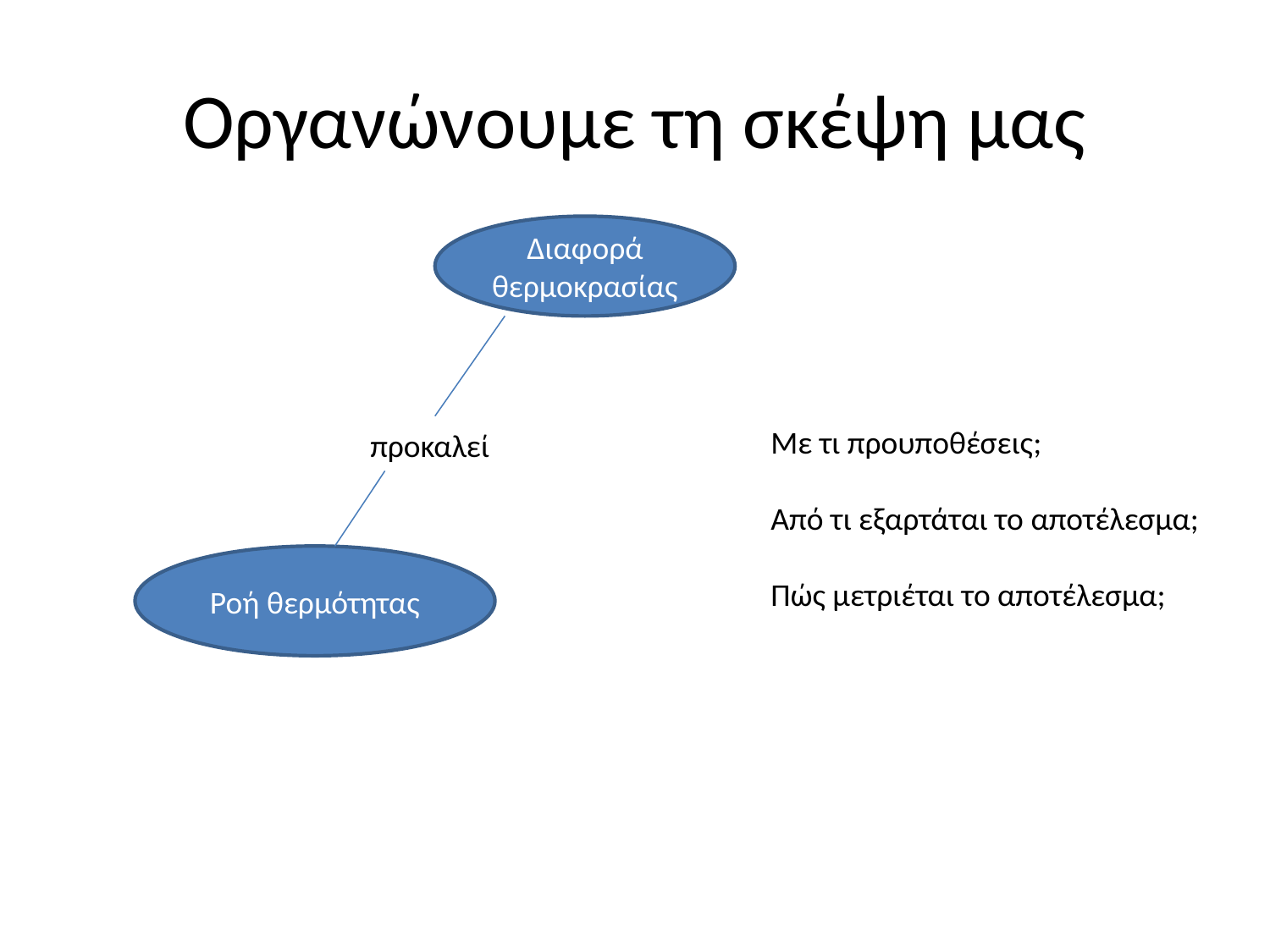

# Οργανώνουμε τη σκέψη μας
Διαφορά θερμοκρασίας
Με τι προυποθέσεις;

Από τι εξαρτάται το αποτέλεσμα;

Πώς μετριέται το αποτέλεσμα;
προκαλεί
Ροή θερμότητας